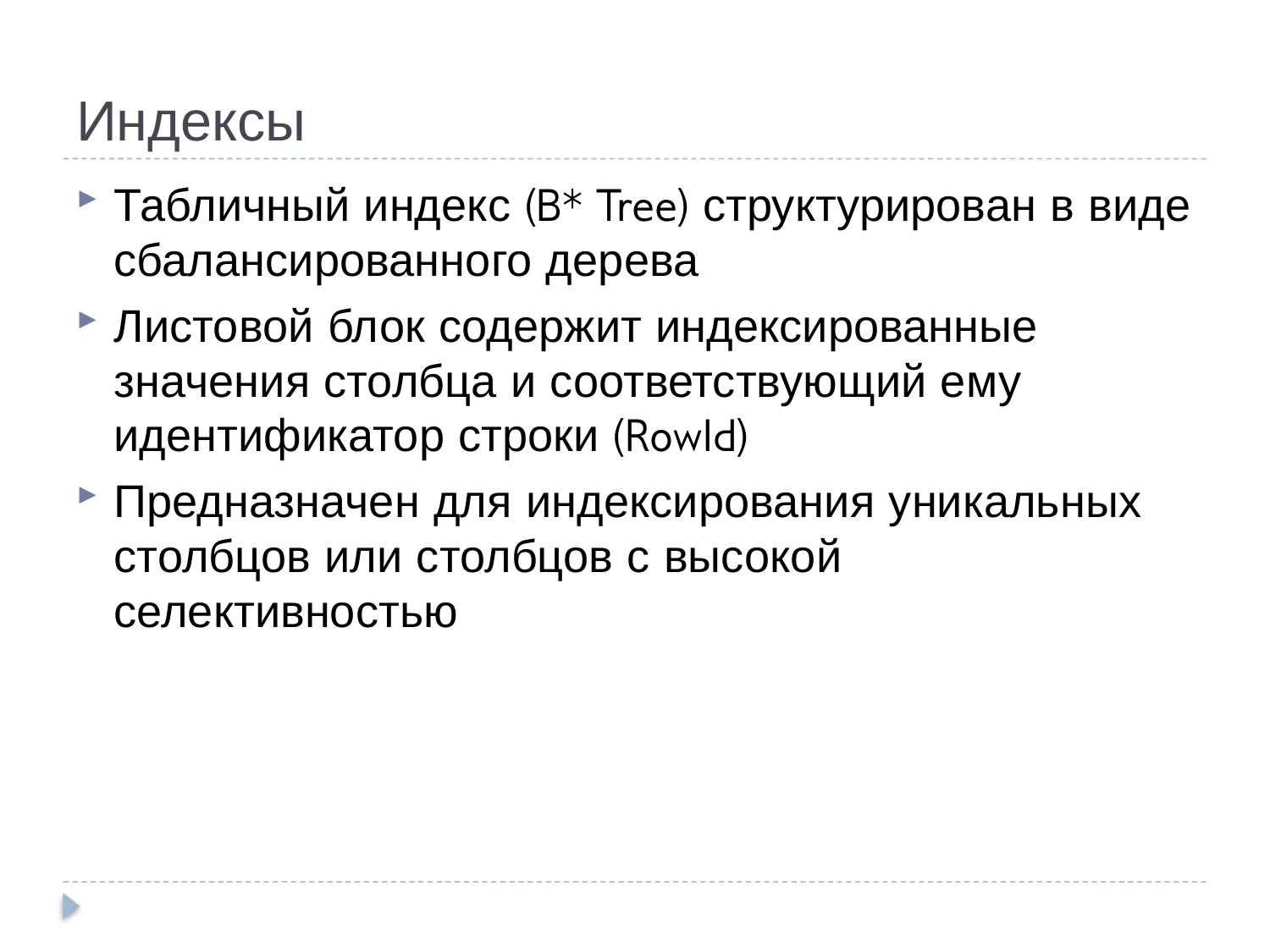

# Индексы
Табличный индекс (B* Tree) структурирован в виде сбалансированного дерева
Листовой блок содержит индексированные значения столбца и соответствующий ему идентификатор строки (RowId)
Предназначен для индексирования уникальных столбцов или столбцов с высокой селективностью